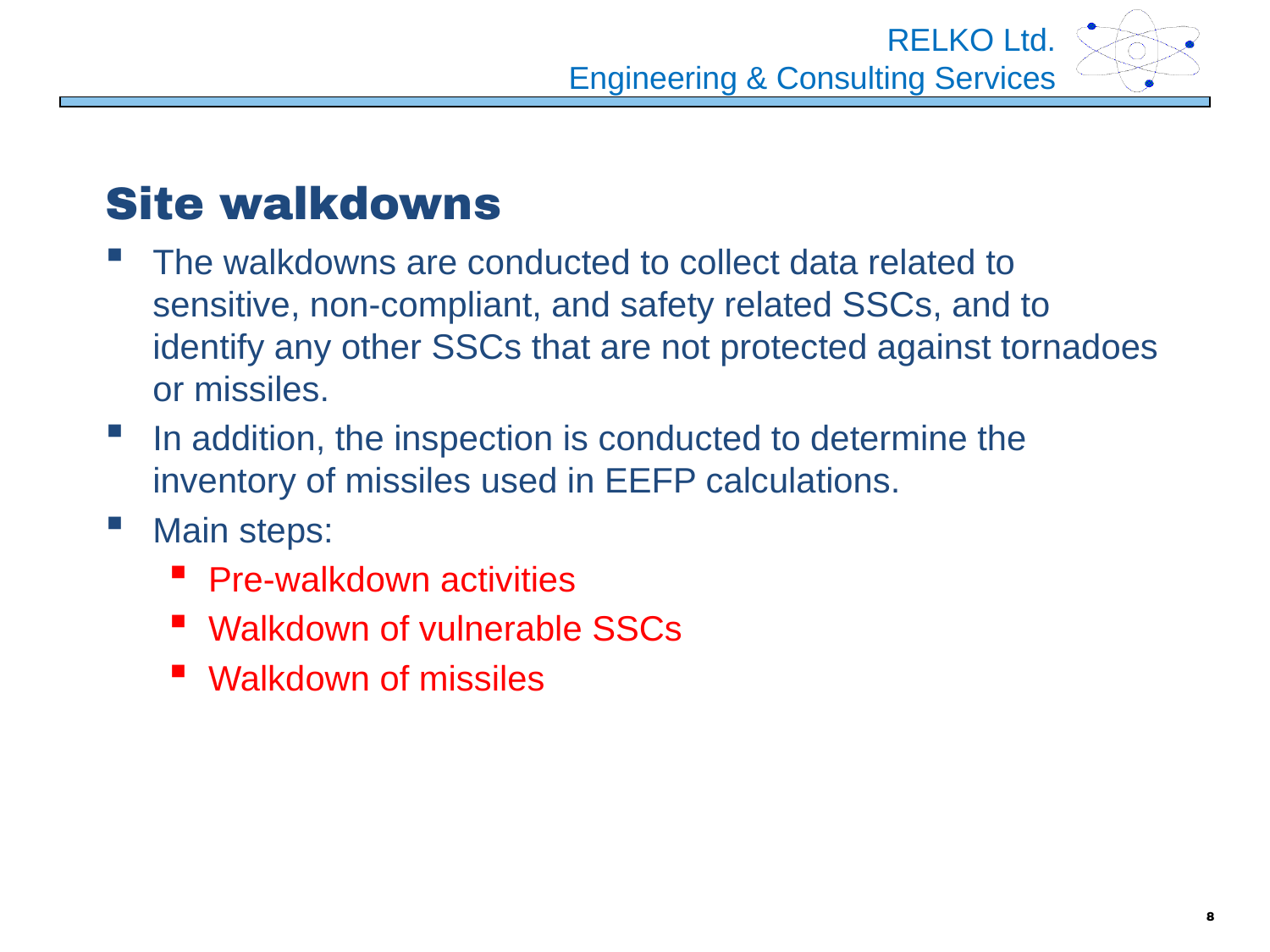

# Site walkdowns
The walkdowns are conducted to collect data related to sensitive, non-compliant, and safety related SSCs, and to identify any other SSCs that are not protected against tornadoes or missiles.
In addition, the inspection is conducted to determine the inventory of missiles used in EEFP calculations.
Main steps:
Pre-walkdown activities
Walkdown of vulnerable SSCs
Walkdown of missiles

8